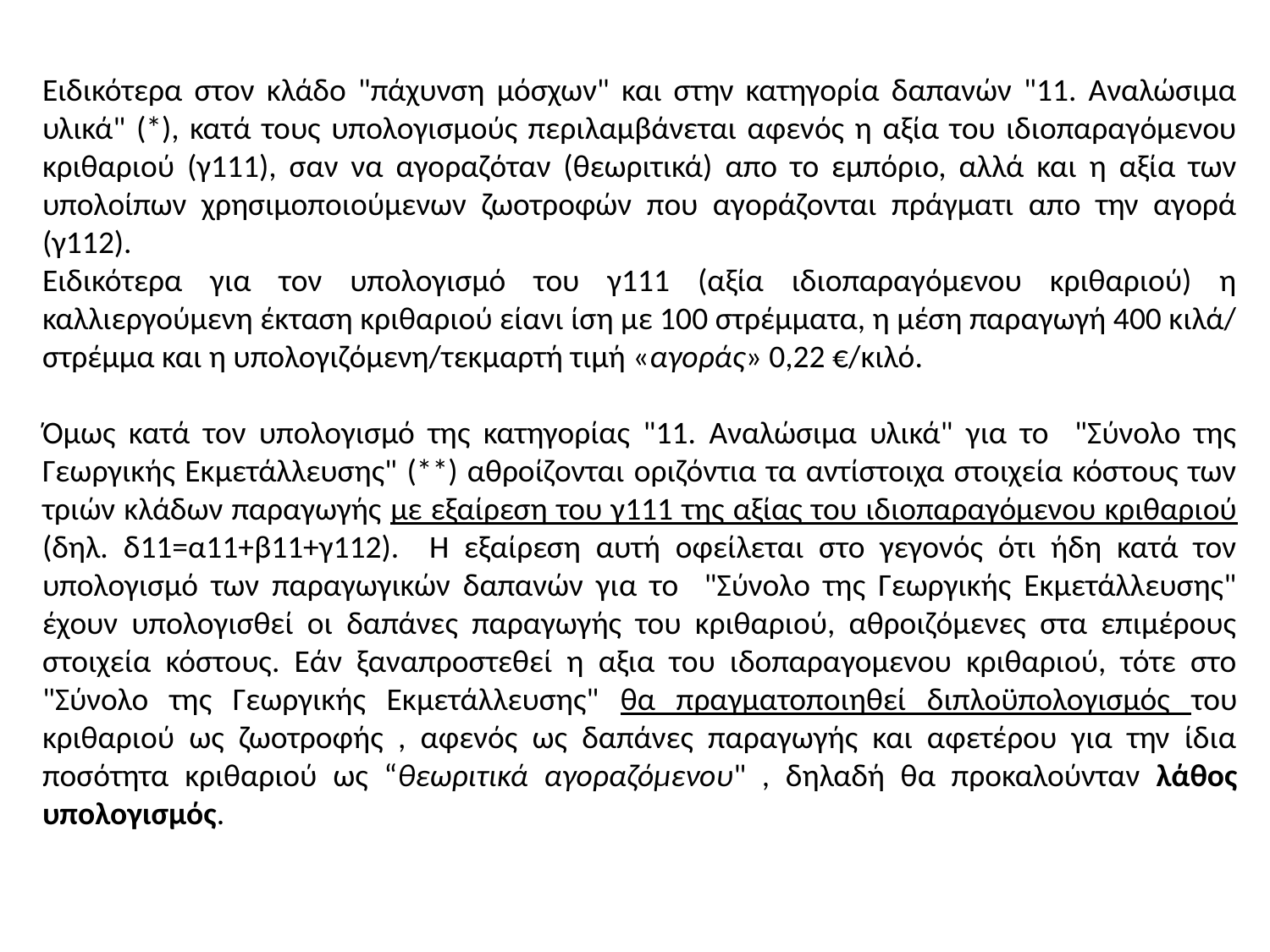

Ειδικότερα στον κλάδο "πάχυνση μόσχων" και στην κατηγορία δαπανών "11. Αναλώσιμα υλικά" (*), κατά τους υπολογισμούς περιλαμβάνεται αφενός η αξία του ιδιοπαραγόμενου κριθαριού (γ111), σαν να αγοραζόταν (θεωριτικά) απο το εμπόριο, αλλά και η αξία των υπολοίπων χρησιμοποιούμενων ζωοτροφών που αγοράζονται πράγματι απο την αγορά (γ112).
Ειδικότερα για τον υπολογισμό του γ111 (αξία ιδιοπαραγόμενου κριθαριού) η καλλιεργούμενη έκταση κριθαριού είανι ίση με 100 στρέμματα, η μέση παραγωγή 400 κιλά/ στρέμμα και η υπολογιζόμενη/τεκμαρτή τιμή «αγοράς» 0,22 €/κιλό.

Όμως κατά τον υπολογισμό της κατηγορίας "11. Αναλώσιμα υλικά" για το  "Σύνολο της Γεωργικής Εκμετάλλευσης" (**) αθροίζονται οριζόντια τα αντίστοιχα στοιχεία κόστους των τριών κλάδων παραγωγής με εξαίρεση του γ111 της αξίας του ιδιοπαραγόμενου κριθαριού (δηλ. δ11=α11+β11+γ112).  Η εξαίρεση αυτή οφείλεται στο γεγονός ότι ήδη κατά τον υπολογισμό των παραγωγικών δαπανών για το  "Σύνολο της Γεωργικής Εκμετάλλευσης" έχουν υπολογισθεί οι δαπάνες παραγωγής του κριθαριού, αθροιζόμενες στα επιμέρους στοιχεία κόστους. Εάν ξαναπροστεθεί η αξια του ιδοπαραγομενου κριθαριού, τότε στο "Σύνολο της Γεωργικής Εκμετάλλευσης" θα πραγματοποιηθεί διπλοϋπολογισμός του κριθαριού ως ζωοτροφής , αφενός ως δαπάνες παραγωγής και αφετέρου για την ίδια ποσότητα κριθαριού ως “θεωριτικά αγοραζόμενου" , δηλαδή θα προκαλούνταν λάθος υπολογισμός.